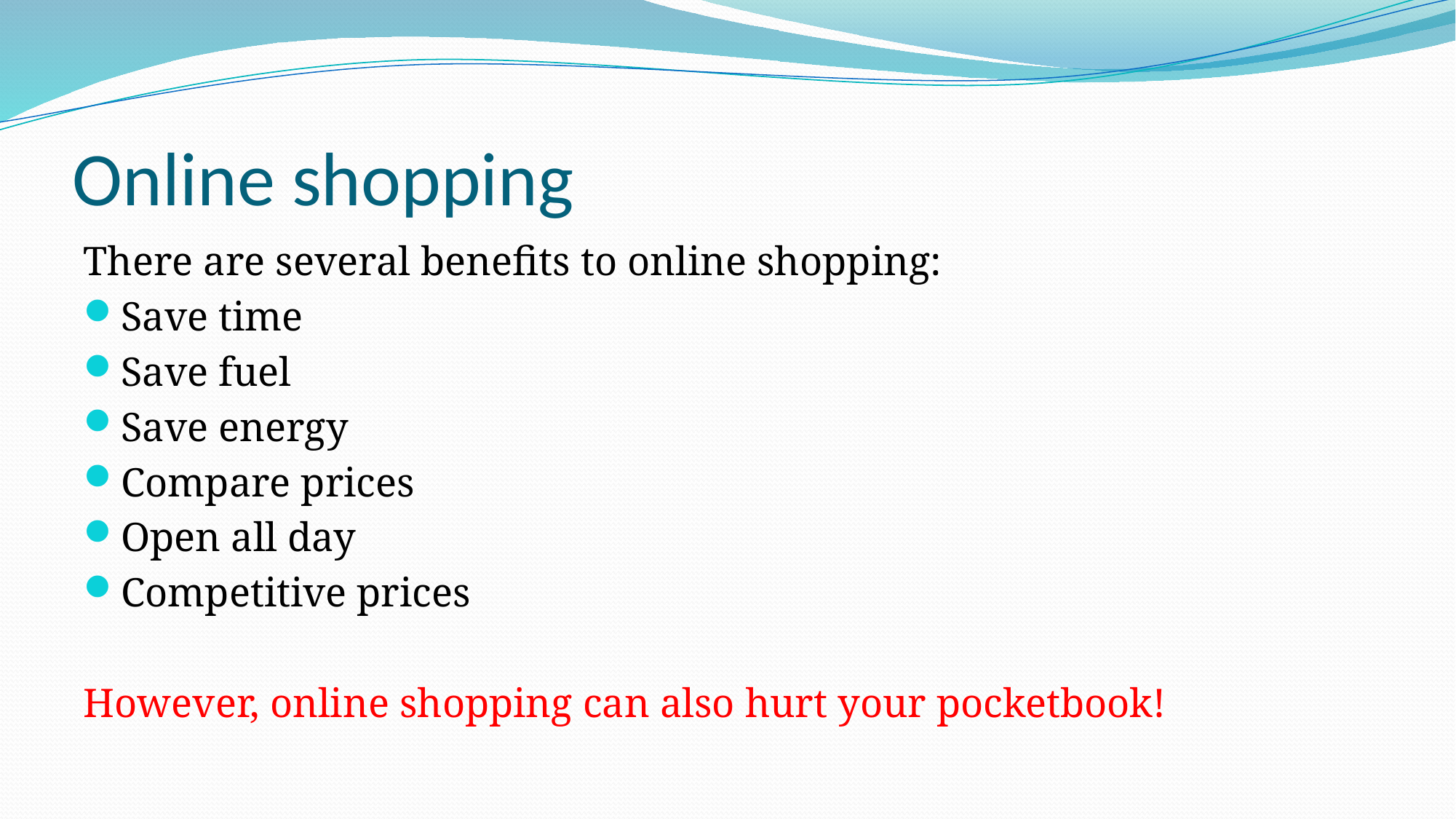

# Online shopping
There are several benefits to online shopping:
Save time
Save fuel
Save energy
Compare prices
Open all day
Competitive prices

However, online shopping can also hurt your pocketbook!